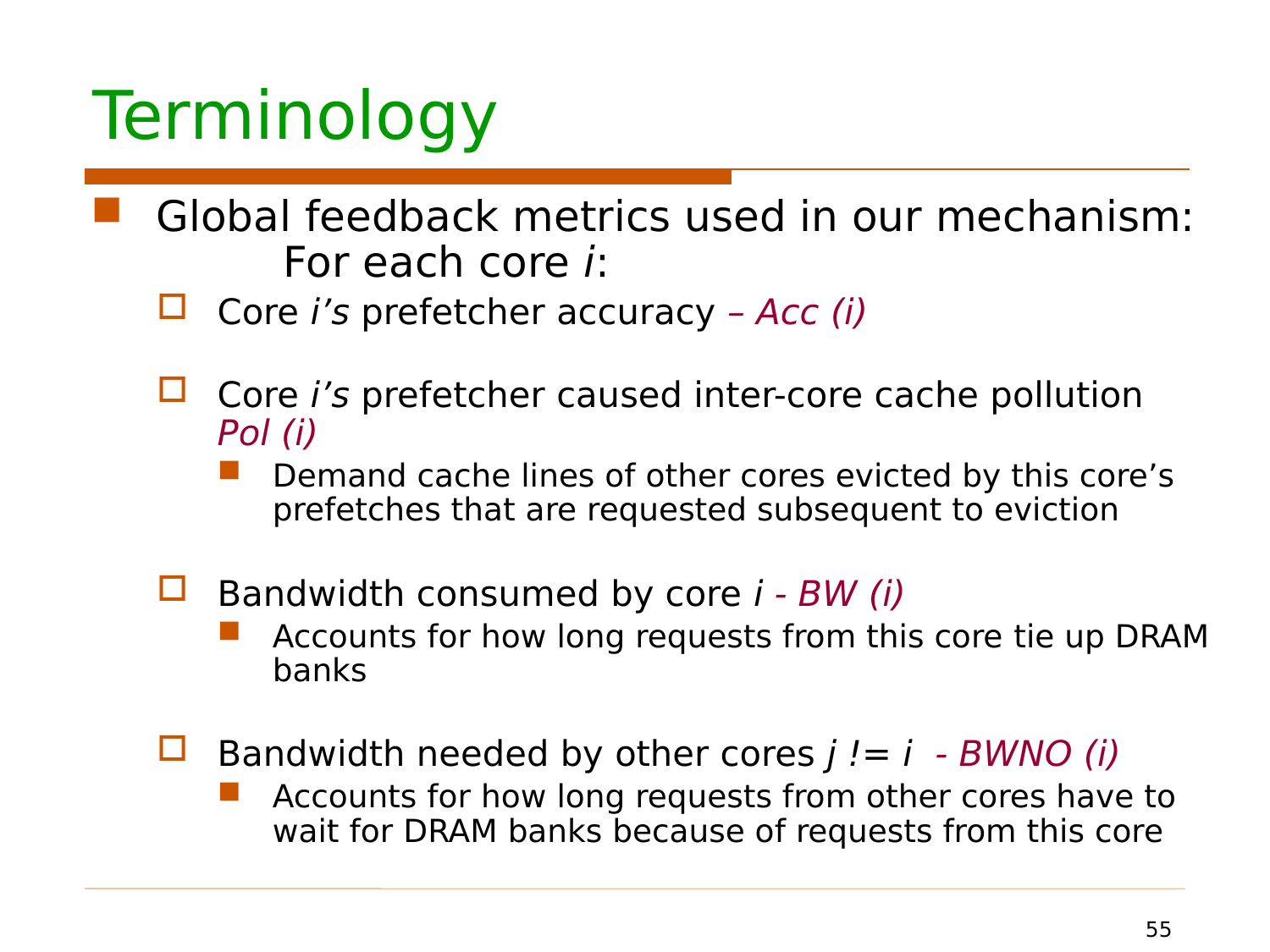

# Terminology
Global feedback metrics used in our mechanism: 	For each core i:
Core i’s prefetcher accuracy – Acc (i)
Core i’s prefetcher caused inter-core cache pollution
Pol (i)
Demand cache lines of other cores evicted by this core’s prefetches that are requested subsequent to eviction

Bandwidth consumed by core i - BW (i)
Accounts for how long requests from this core tie up DRAM banks

Bandwidth needed by other cores j != i  - BWNO (i)
Accounts for how long requests from other cores have to wait for DRAM banks because of requests from this core
55